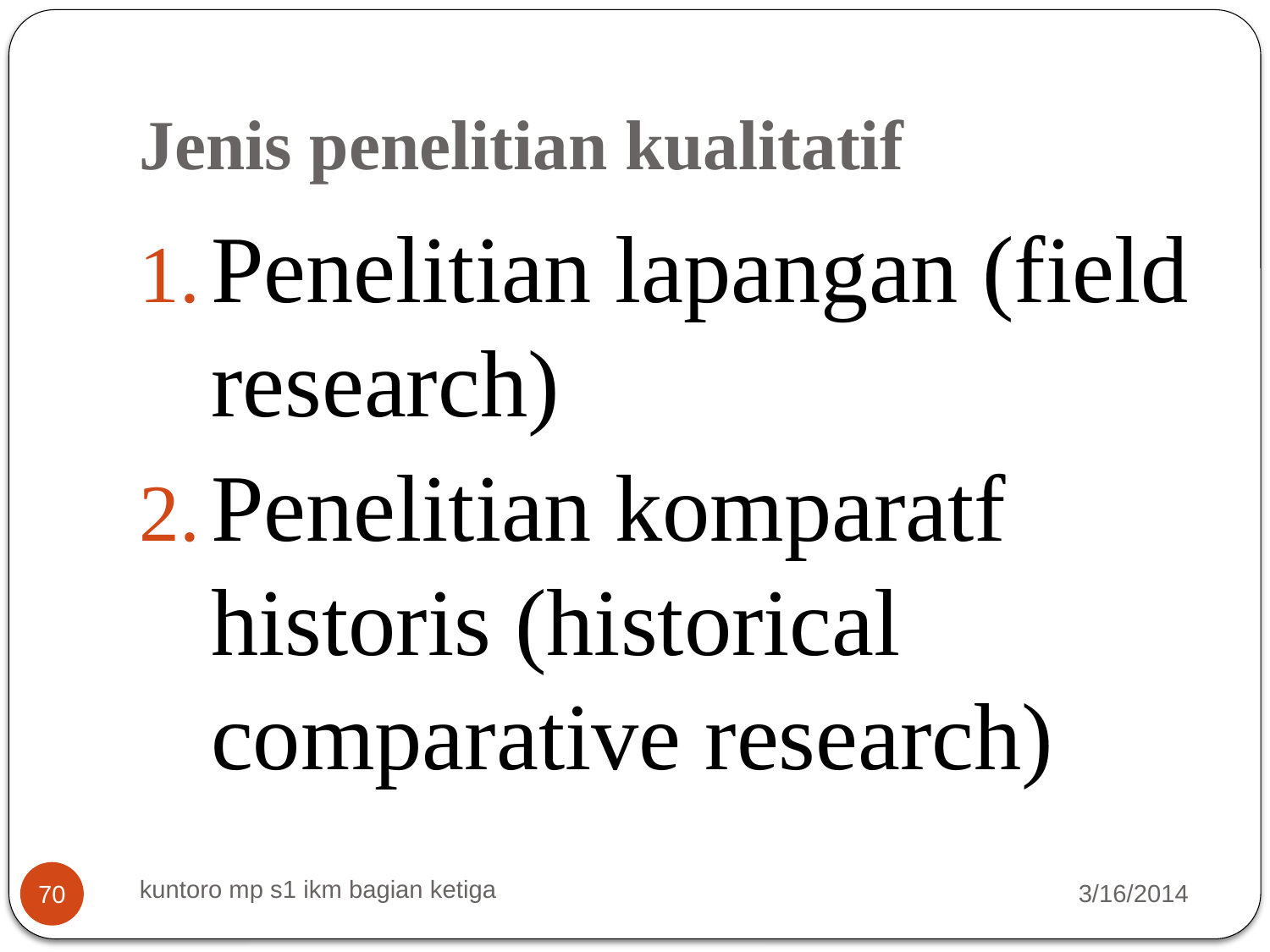

# Jenis penelitian kualitatif
Penelitian lapangan (field research)
Penelitian komparatf historis (historical comparative research)
kuntoro mp s1 ikm bagian ketiga
3/16/2014
70